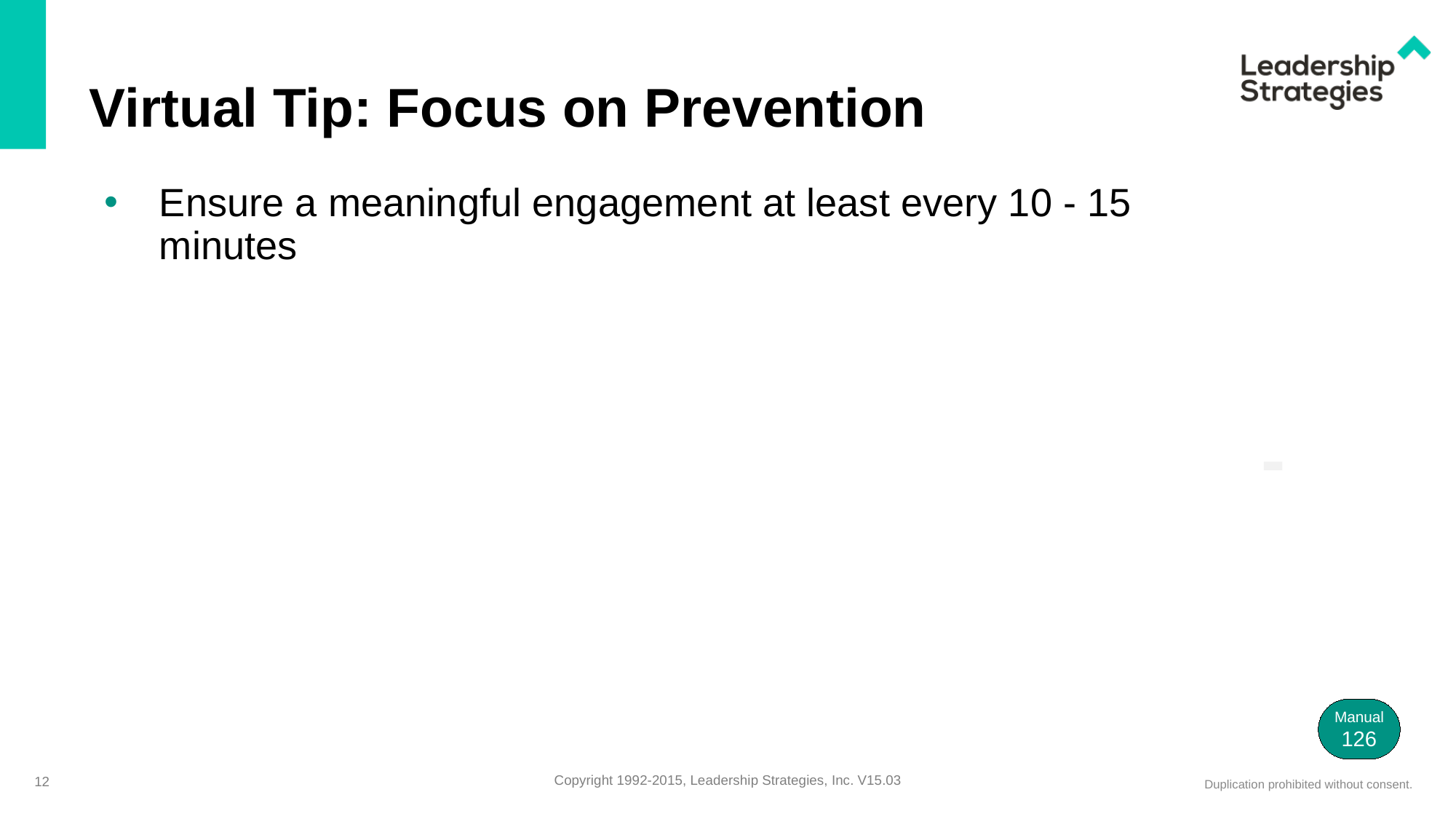

# Virtual Tip: Focus on Prevention
Ensure a meaningful engagement at least every 10 - 15 minutes

-
Manual
126
12
Copyright 1992-2015, Leadership Strategies, Inc. V15.03